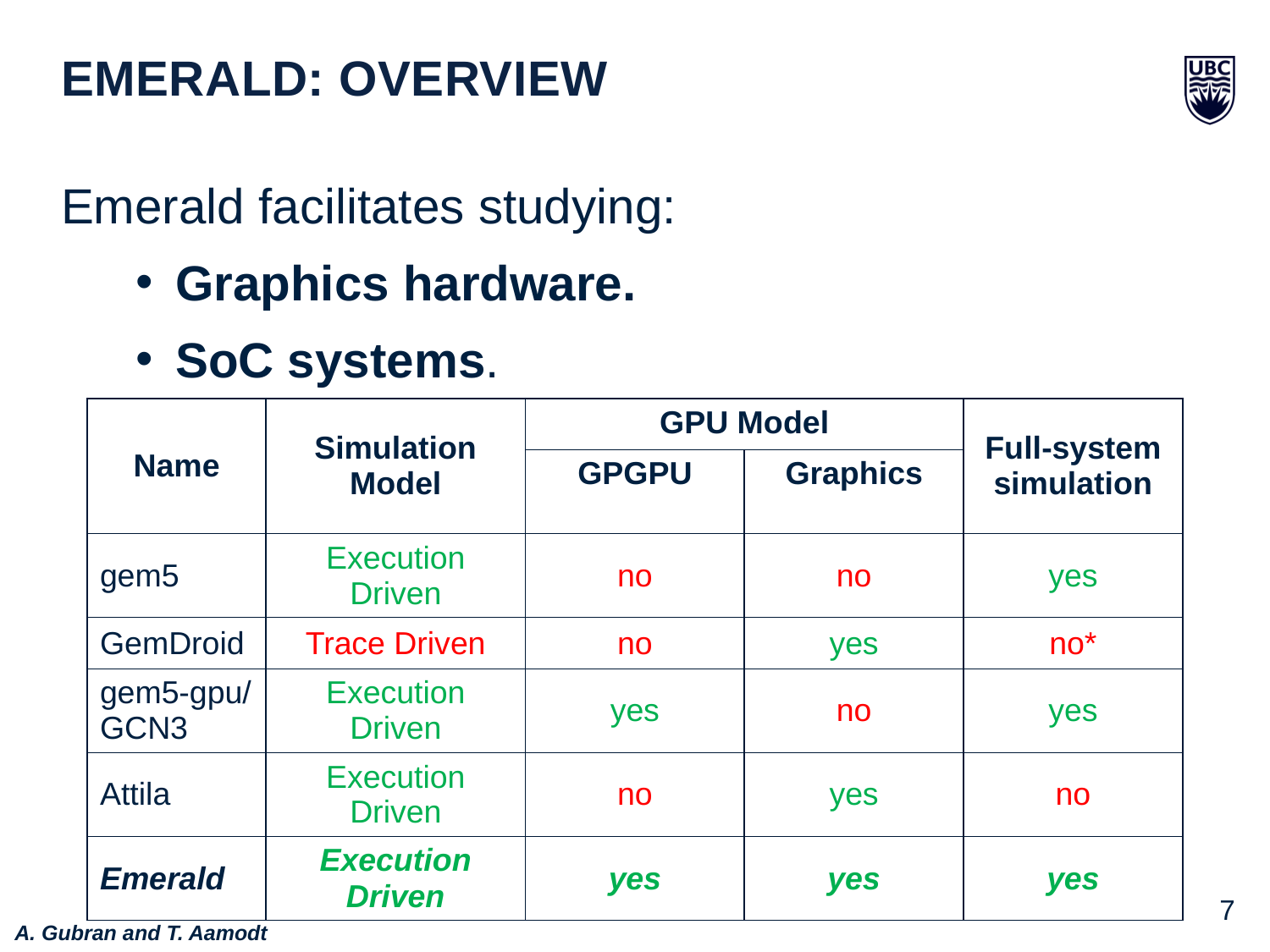

Emerald: overview
Emerald facilitates studying:
Graphics hardware.
SoC systems.

|  |
| --- |
| Name | Simulation Model | GPU Model |  | Full-system simulation |
| --- | --- | --- | --- | --- |
|  |  | GPGPU | Graphics |  |
| gem5 | Execution Driven | no | no | yes |
| GemDroid | Trace Driven | no | yes | no\* |
| gem5-gpu/ GCN3 | Execution Driven | yes | no | yes |
| Attila | Execution Driven | no | yes | no |
| Emerald | Execution Driven | yes | yes | yes |